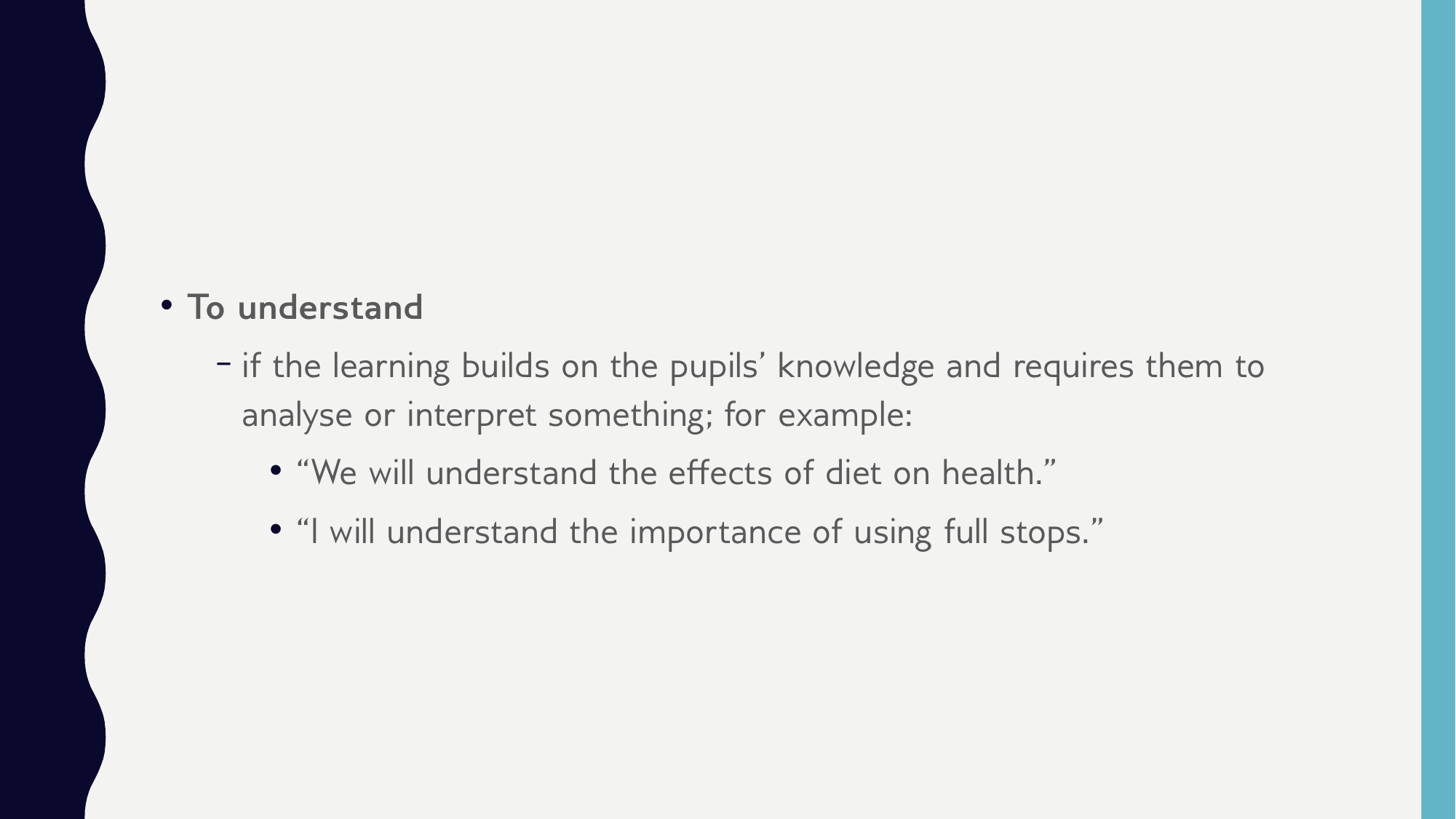

#
To understand
if the learning builds on the pupils’ knowledge and requires them to analyse or interpret something; for example:
“We will understand the effects of diet on health.”
“I will understand the importance of using full stops.”